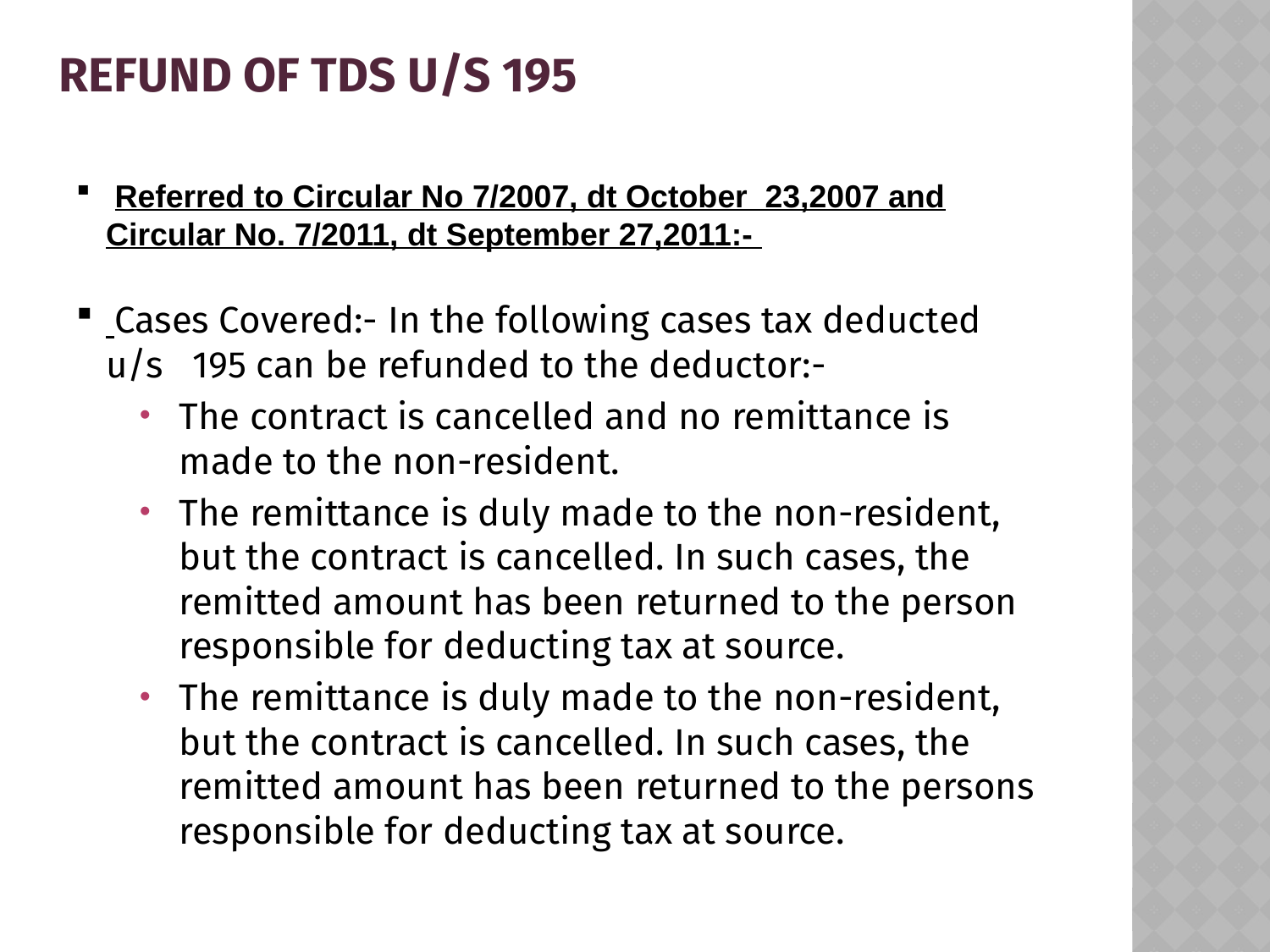

# Refund of TDS u/s 195
 Referred to Circular No 7/2007, dt October  23,2007 and Circular No. 7/2011, dt September 27,2011:-

 Cases Covered:- In the following cases tax deducted u/s   195 can be refunded to the deductor:-
The contract is cancelled and no remittance is made to the non-resident.
The remittance is duly made to the non-resident, but the contract is cancelled. In such cases, the remitted amount has been returned to the person responsible for deducting tax at source.
The remittance is duly made to the non-resident, but the contract is cancelled. In such cases, the remitted amount has been returned to the persons responsible for deducting tax at source.